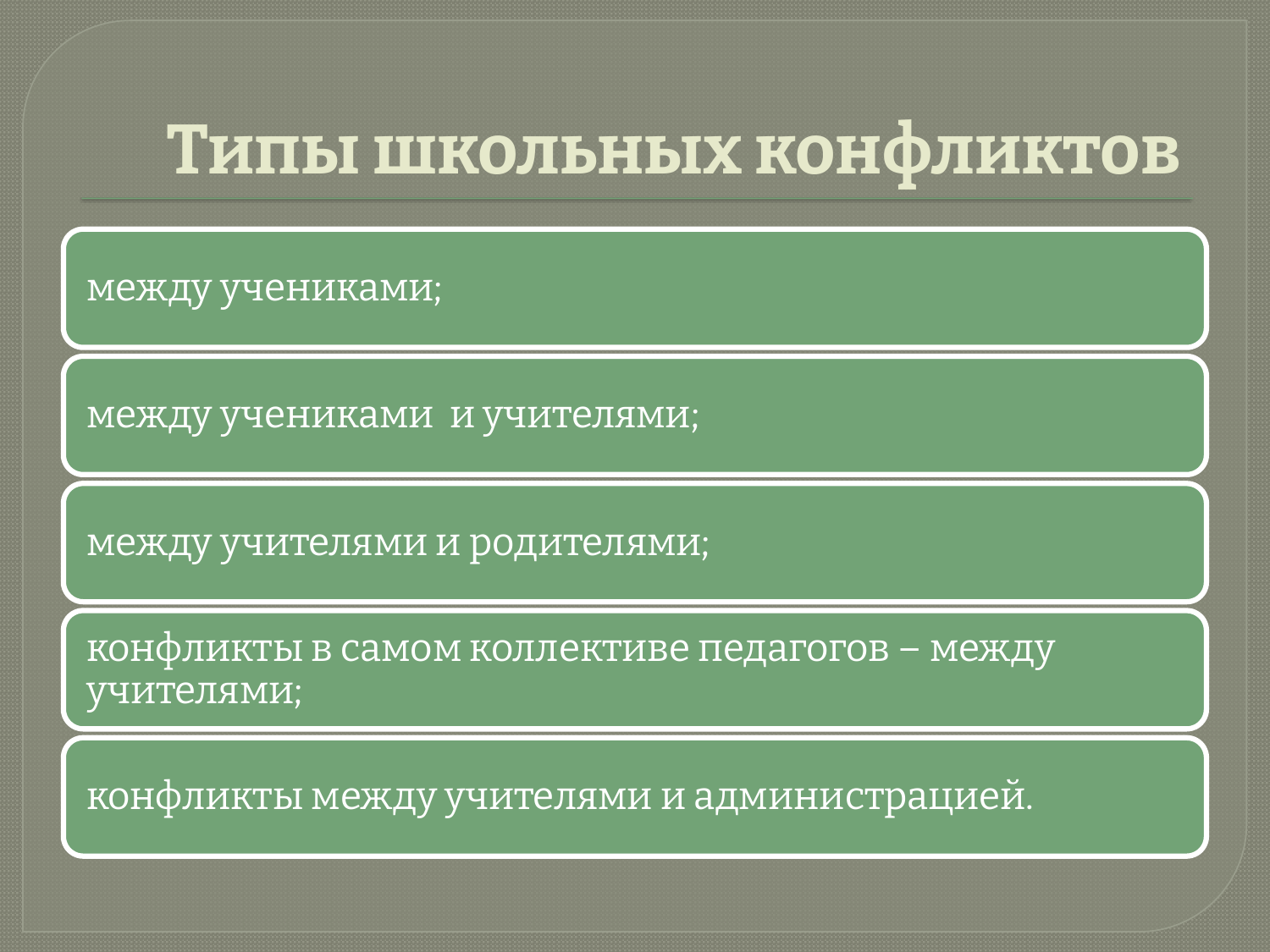

# Типы школьных конфликтов
между учениками;
между учениками  и учителями;
между учителями и родителями;
конфликты в самом коллективе педагогов – между учителями;
конфликты между учителями и администрацией.